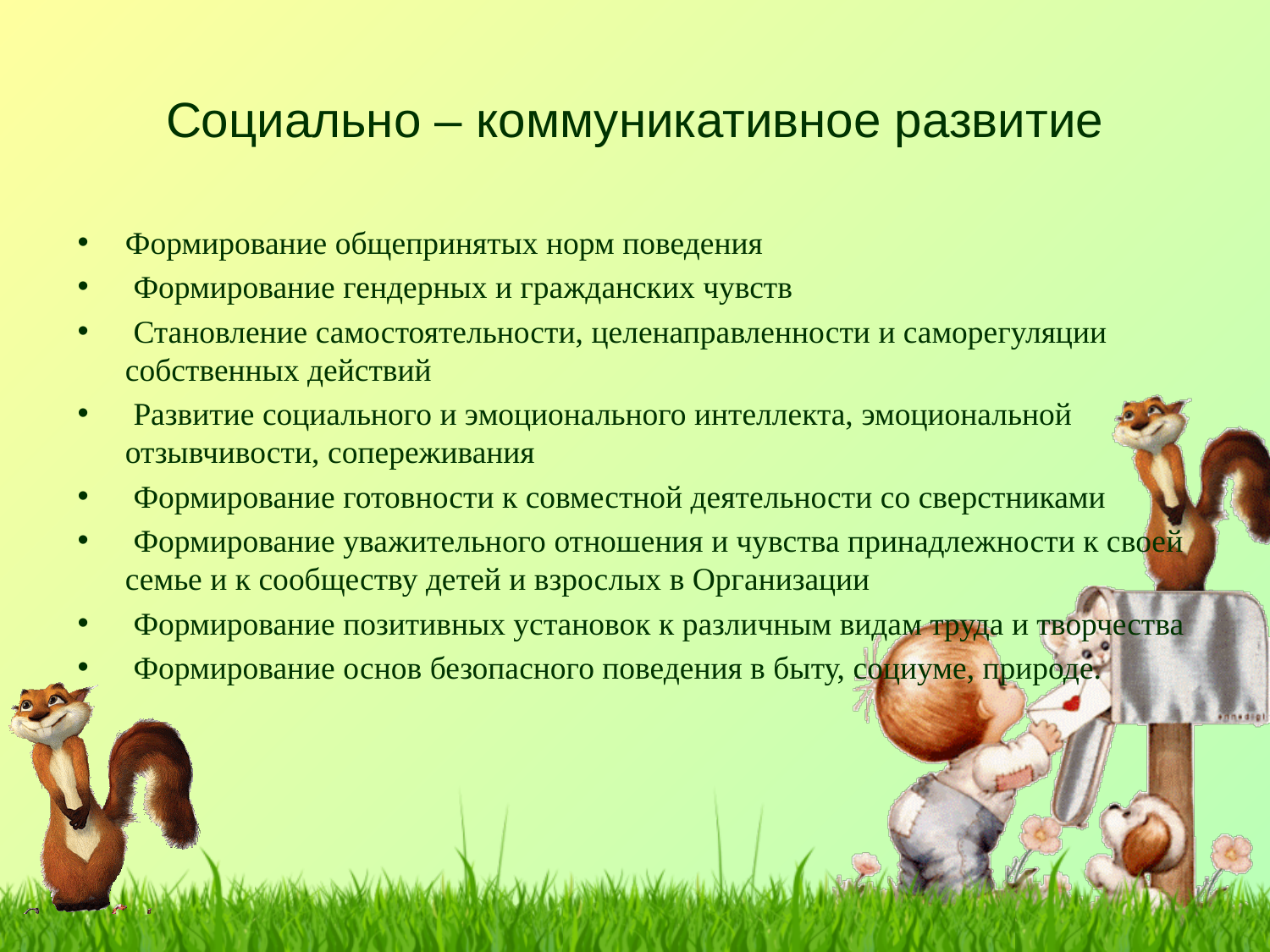

# Социально – коммуникативное развитие
Формирование общепринятых норм поведения
 Формирование гендерных и гражданских чувств
 Становление самостоятельности, целенаправленности и саморегуляции собственных действий
 Развитие социального и эмоционального интеллекта, эмоциональной отзывчивости, сопереживания
 Формирование готовности к совместной деятельности со сверстниками
 Формирование уважительного отношения и чувства принадлежности к своей семье и к сообществу детей и взрослых в Организации
 Формирование позитивных установок к различным видам труда и творчества
 Формирование основ безопасного поведения в быту, социуме, природе.